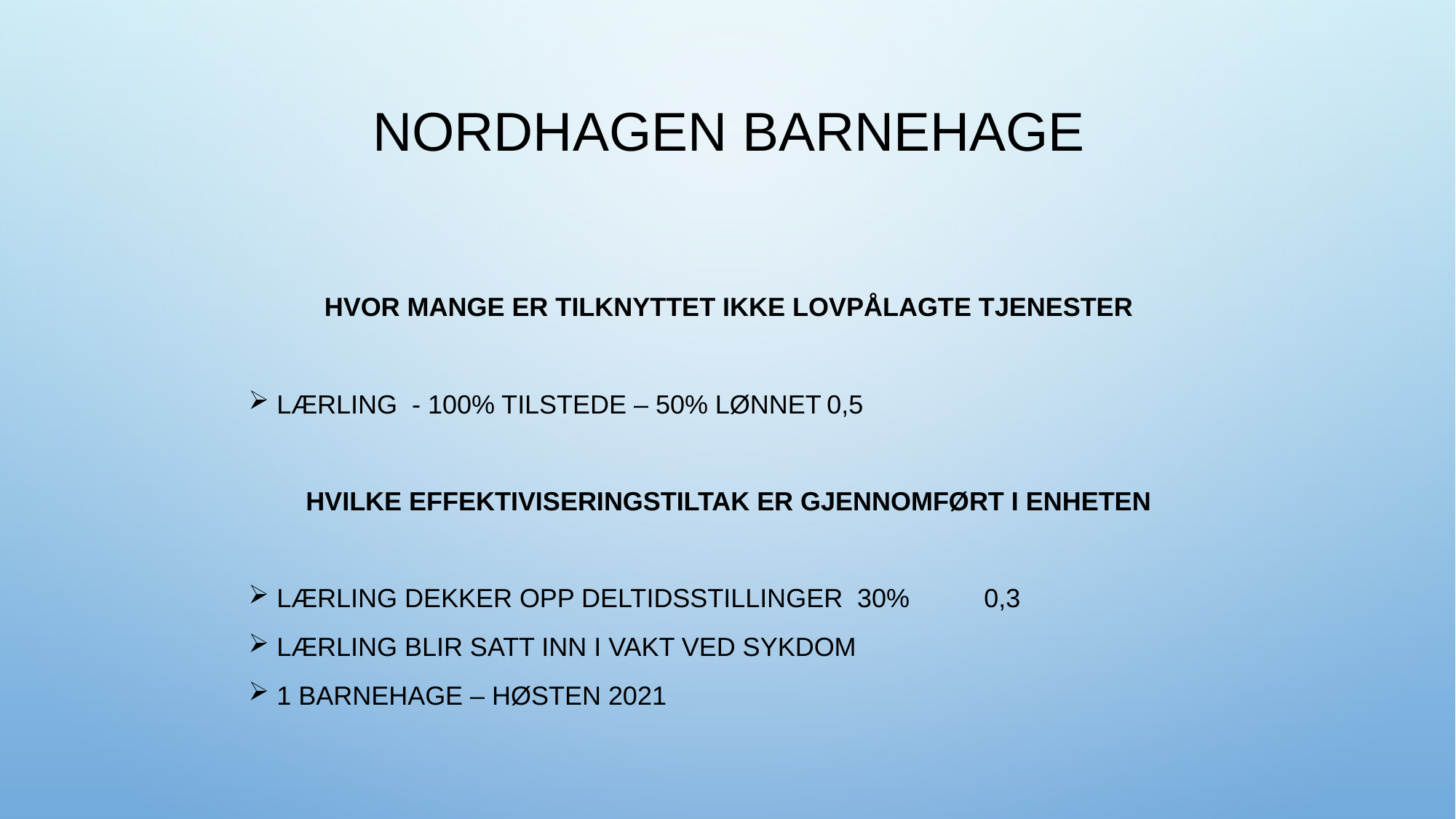

# Nordhagen barnehage
Hvor mange er tilknyttet ikke lovpålagte tjenester

Lærling  - 100% tilstede – 50% lønnet			0,5

Hvilke effektiviseringstiltak er gjennomført i enheten

Lærling dekker opp deltidsstillinger  30%			0,3
Lærling blir satt inn i vakt ved sykdom
1 barnehage – høsten 2021